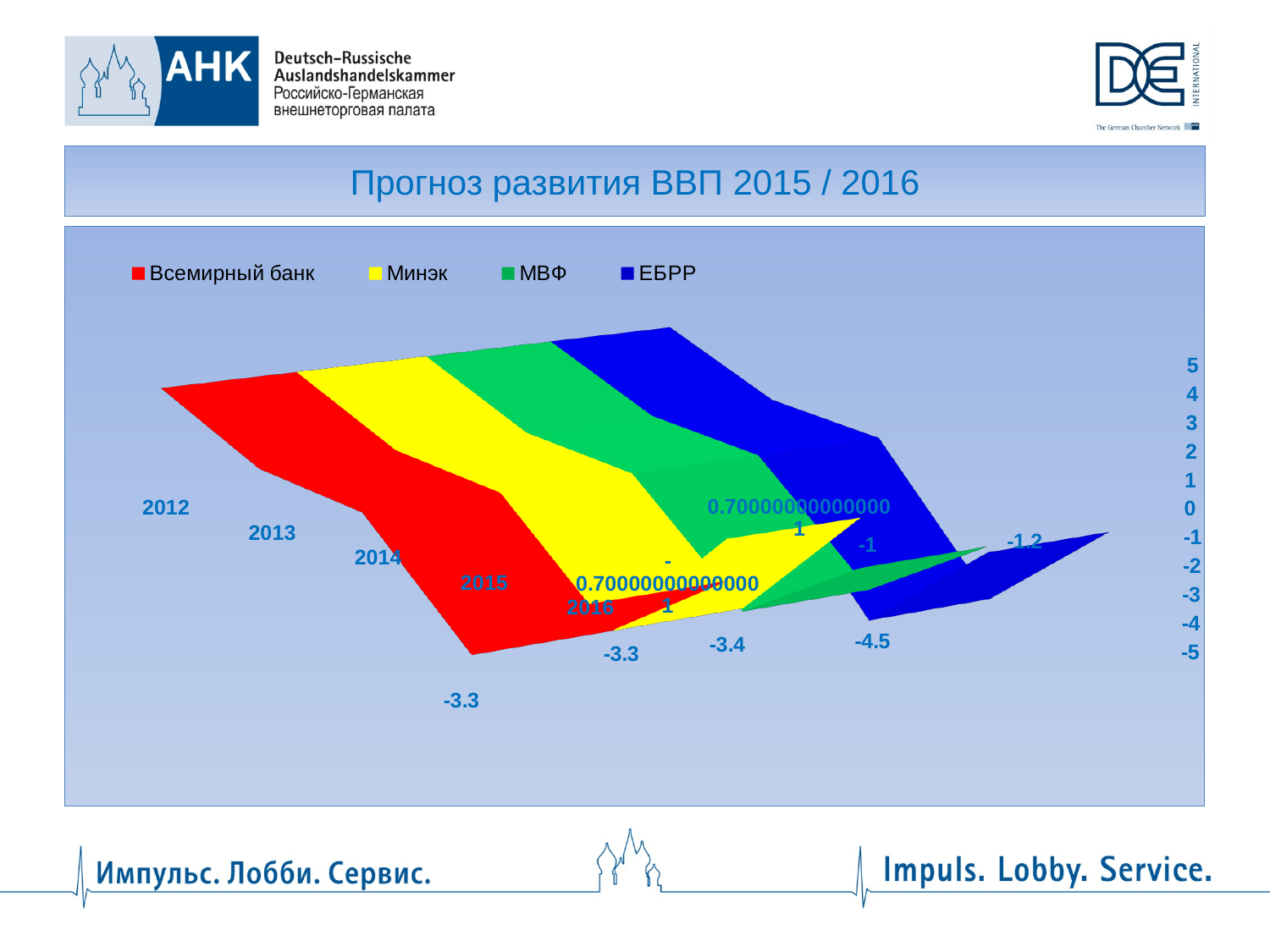

# Прогноз развития ВВП 2015 / 2016

[unsupported chart]